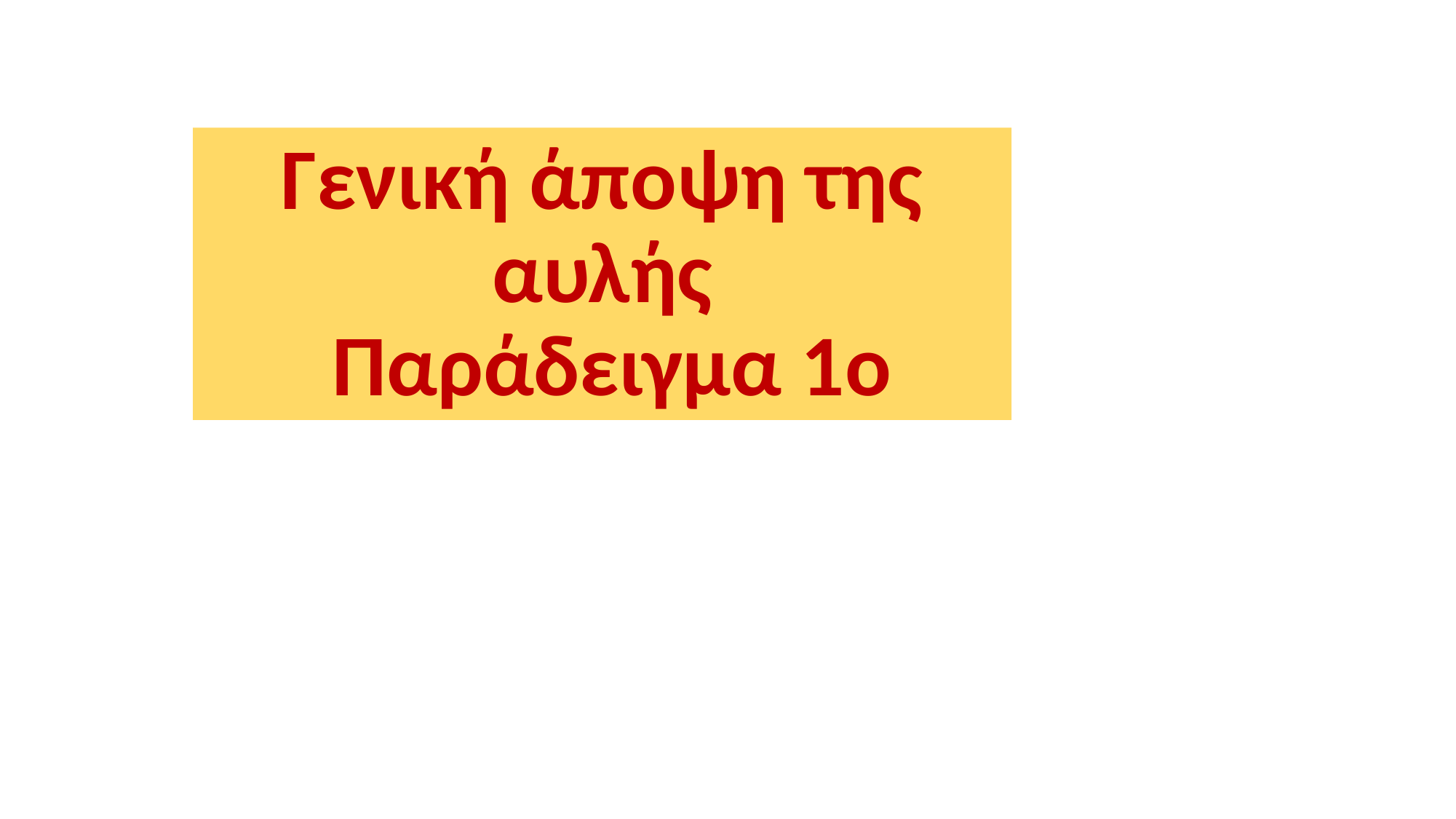

# Γενική άποψη της αυλής Παράδειγμα 1ο